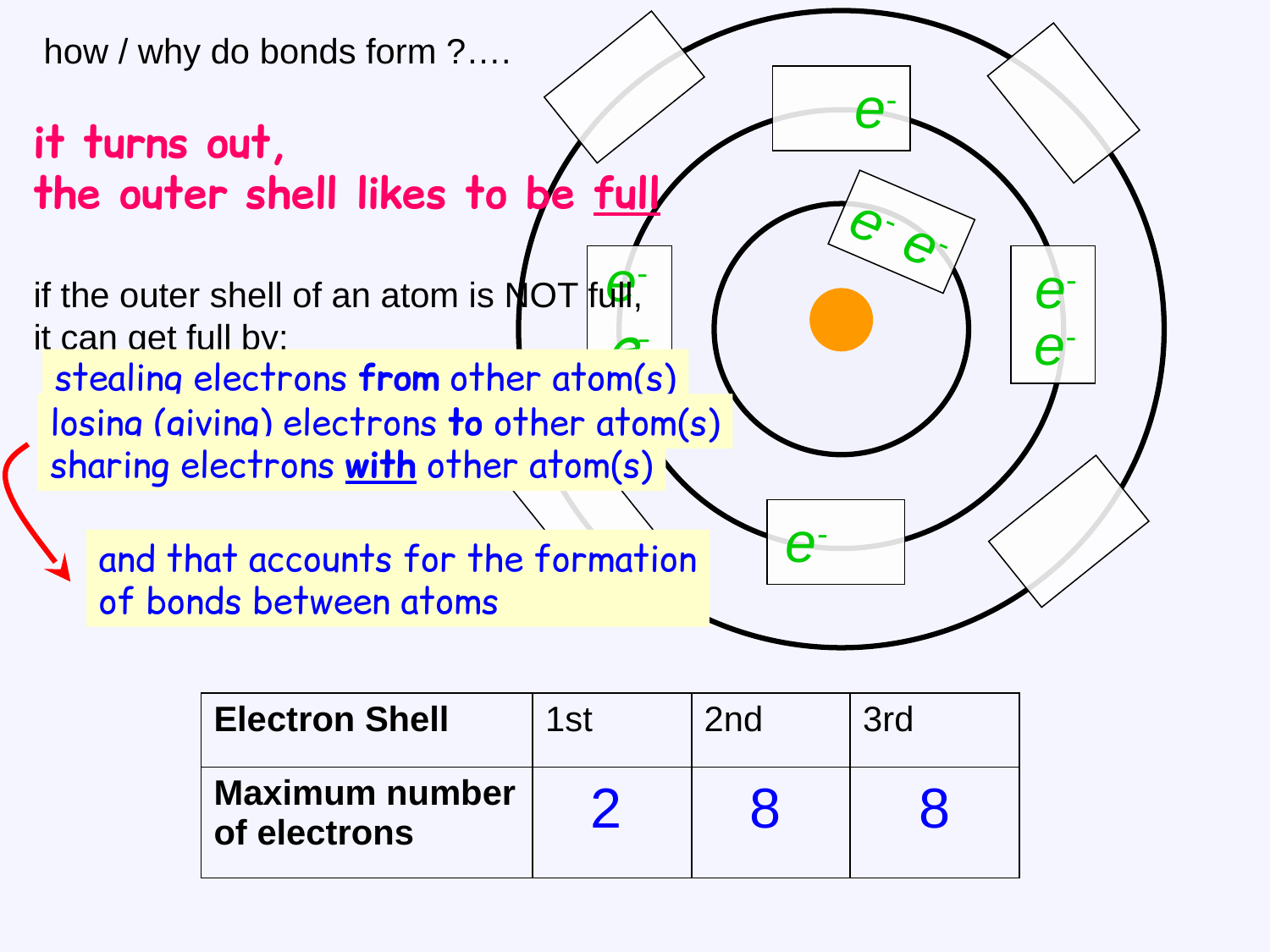

e-
e- e-
e-
e-

e-
e-

e-
how / why do bonds form ?….
it turns out,
the outer shell likes to be full
if the outer shell of an atom is NOT full,
it can get full by:
     ___________________
     ___________________
     ___________________
stealing electrons from other atom(s)
losing (giving) electrons to other atom(s)
sharing electrons with other atom(s)

and that accounts for the formation
of bonds between atoms
| Electron Shell | 1st | 2nd | 3rd |
| --- | --- | --- | --- |
| Maximum number of electrons |  |  |  |
2
8
8